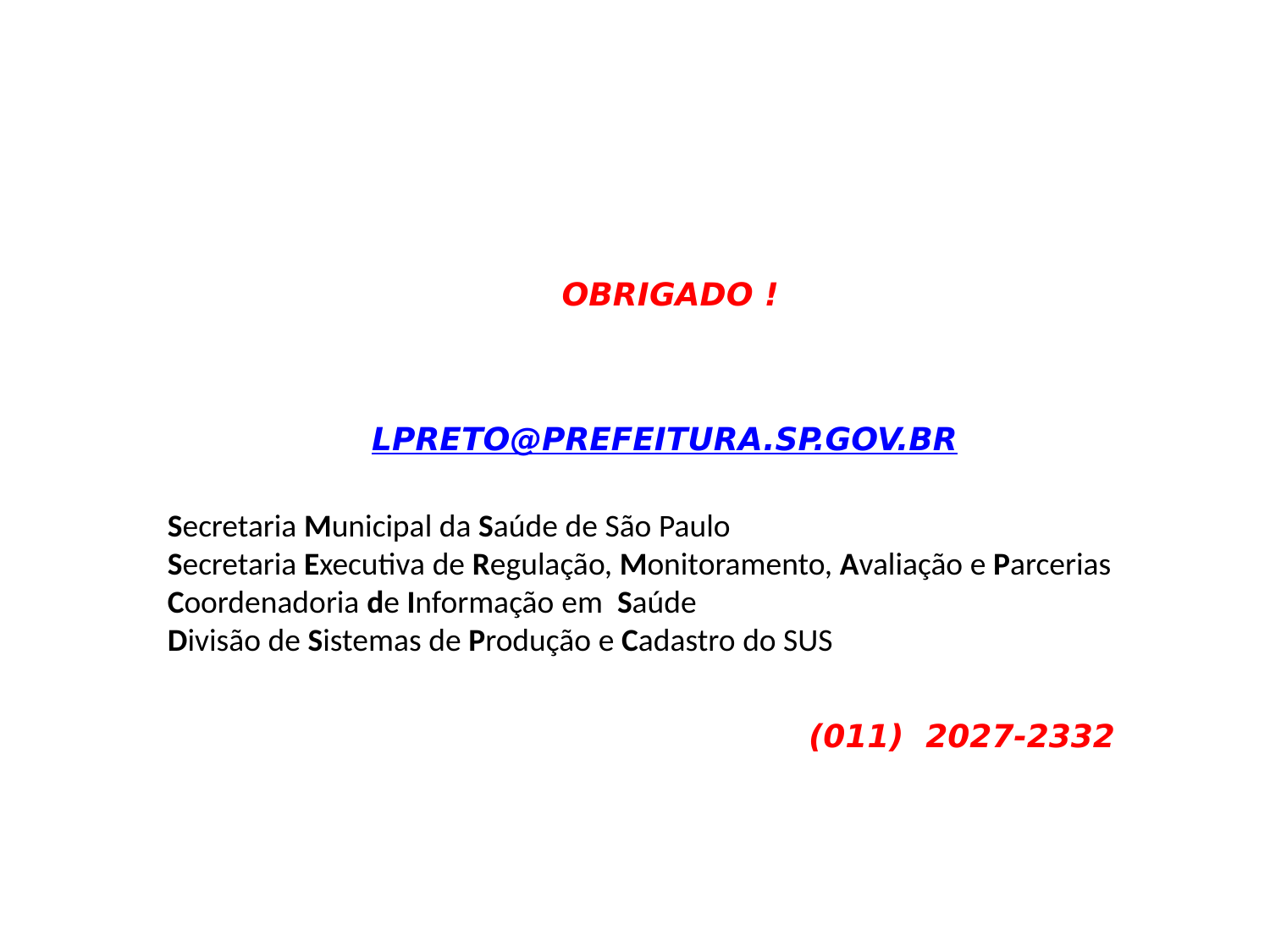

OBRIGADO !

LPRETO@PREFEITURA.SP.GOV.BR

Secretaria Municipal da Saúde de São Paulo
Secretaria Executiva de Regulação, Monitoramento, Avaliação e Parcerias
Coordenadoria de Informação em  Saúde
Divisão de Sistemas de Produção e Cadastro do SUS

                                                      (011)  2027-2332